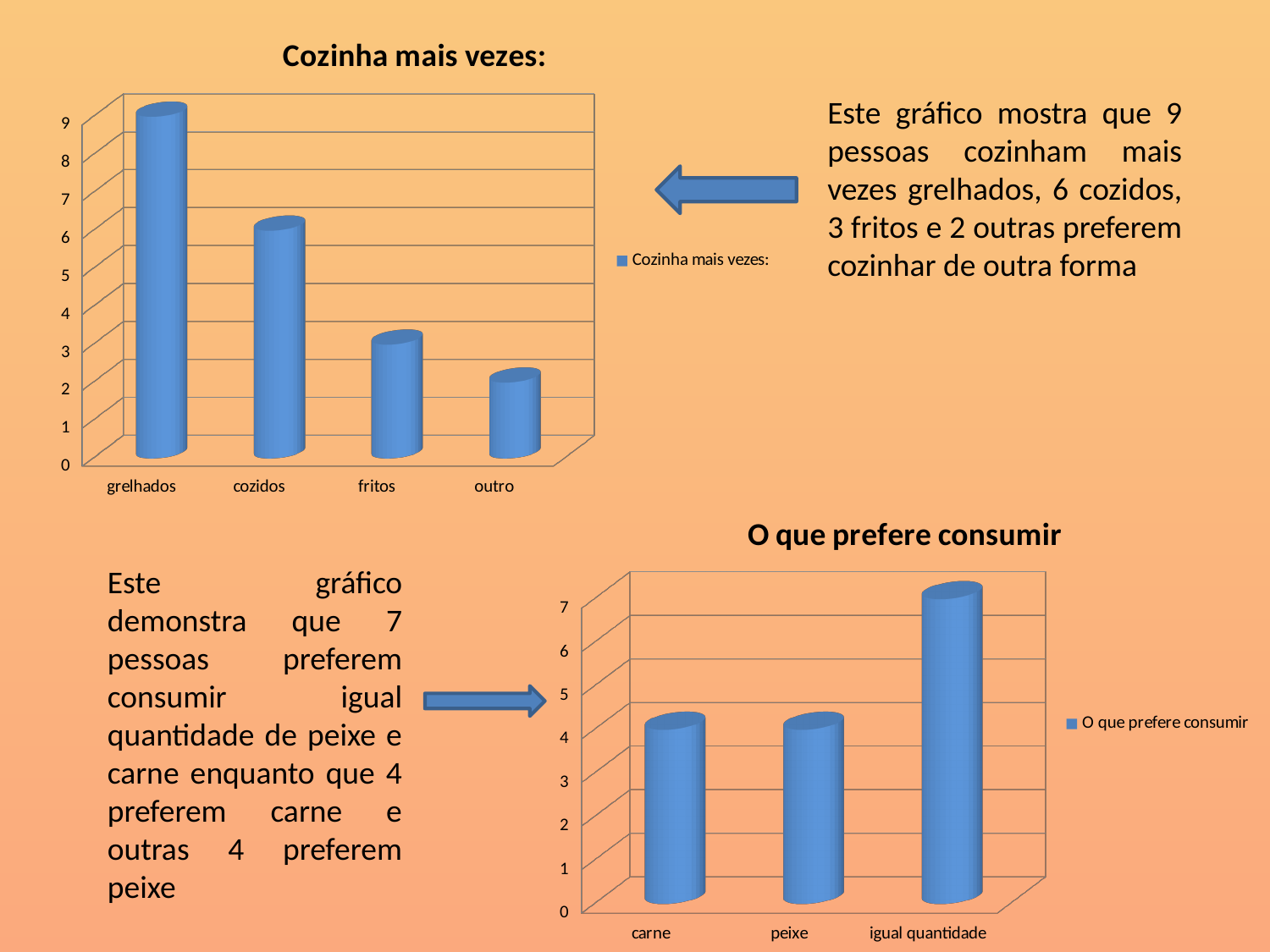

[unsupported chart]

Este gráfico mostra que 9 pessoas cozinham mais vezes grelhados, 6 cozidos, 3 fritos e 2 outras preferem cozinhar de outra forma

[unsupported chart]

Este  gráfico demonstra que 7 pessoas preferem consumir igual quantidade de peixe e carne enquanto que 4 preferem carne e outras 4 preferem peixe